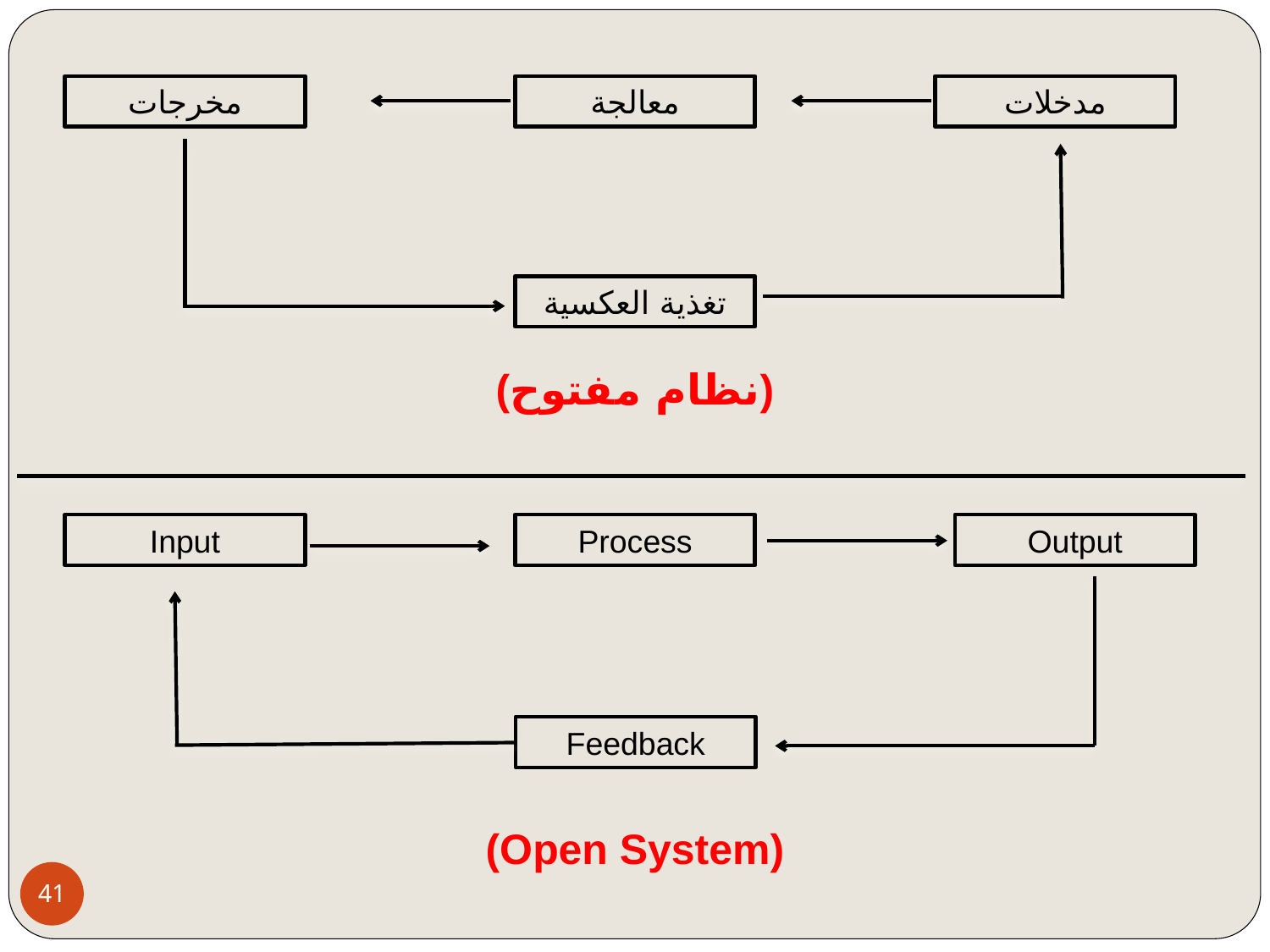

مخرجات
معالجة
مدخلات
تغذية العكسية
(نظام مفتوح)
Input
Process
Output
Feedback
(Open System)
41